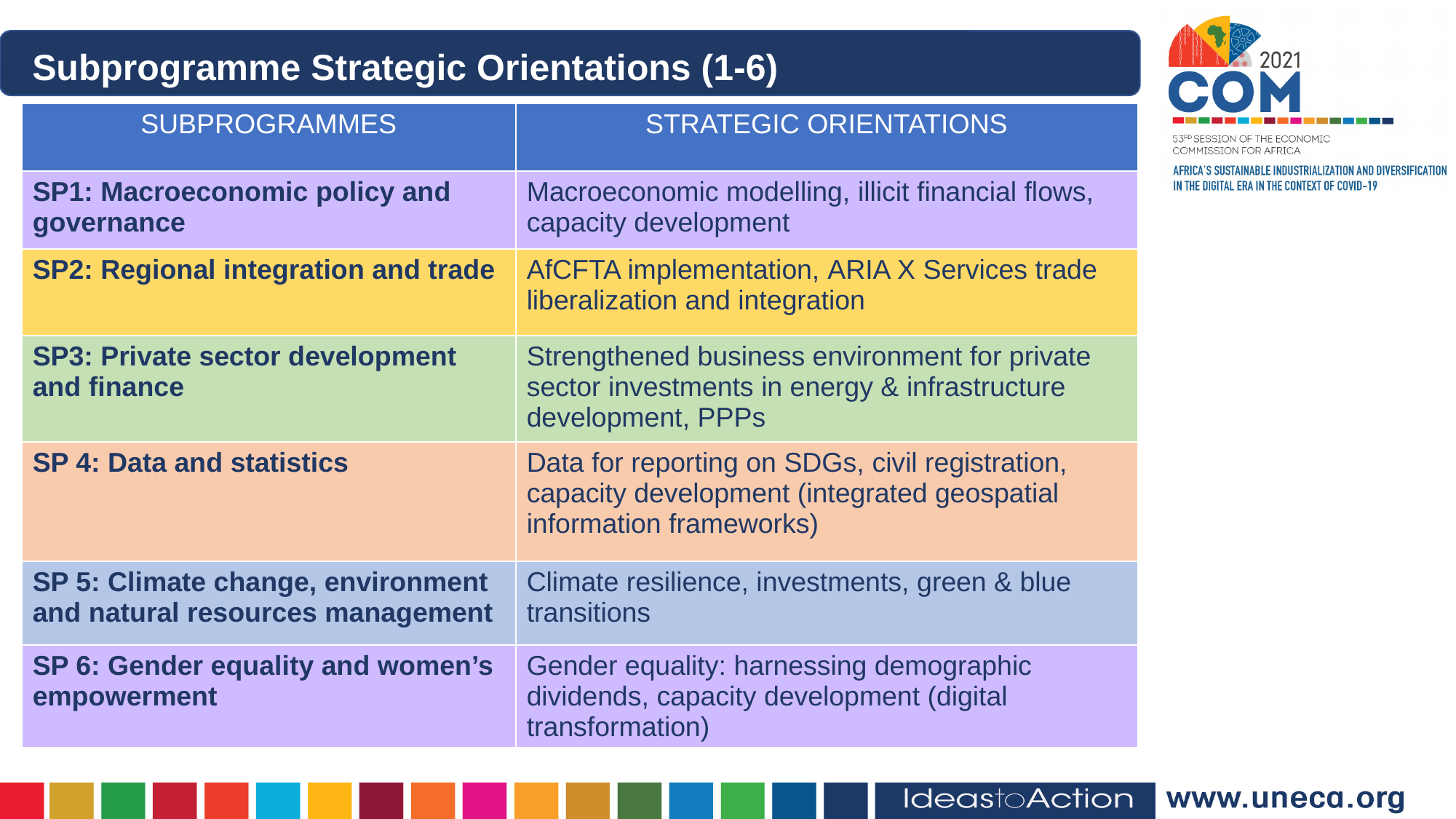

Subprogramme Strategic Orientations (1-6)
| SUBPROGRAMMES | STRATEGIC ORIENTATIONS |
| --- | --- |
| SP1: Macroeconomic policy and governance | Macroeconomic modelling, illicit financial flows, capacity development |
| SP2: Regional integration and trade | AfCFTA implementation, ARIA X Services trade liberalization and integration |
| SP3: Private sector development and finance | Strengthened business environment for private sector investments in energy & infrastructure development, PPPs |
| SP 4: Data and statistics | Data for reporting on SDGs, civil registration, capacity development (integrated geospatial information frameworks) |
| SP 5: Climate change, environment and natural resources management | Climate resilience, investments, green & blue transitions |
| SP 6: Gender equality and women’s empowerment | Gender equality: harnessing demographic dividends, capacity development (digital transformation) |